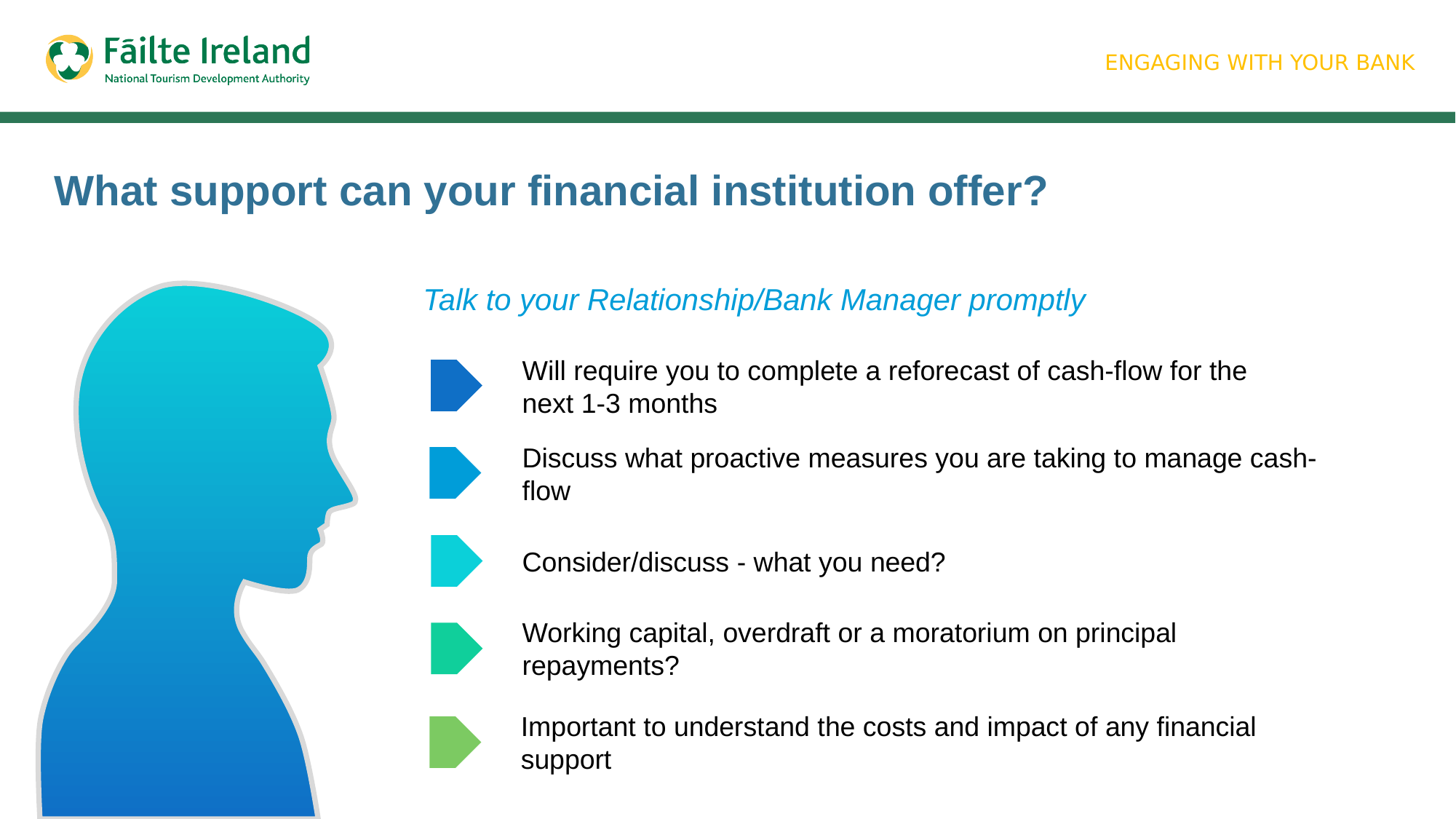

ENGAGING WITH YOUR BANK
# What support can your financial institution offer?

Talk to your Relationship/Bank Manager promptly
Will require you to complete a reforecast of cash-flow for the next 1-3 months

Discuss what proactive measures you are taking to manage cash-flow

Consider/discuss - what you need?
Working capital, overdraft or a moratorium on principal repayments?

Important to understand the costs and impact of any financial support